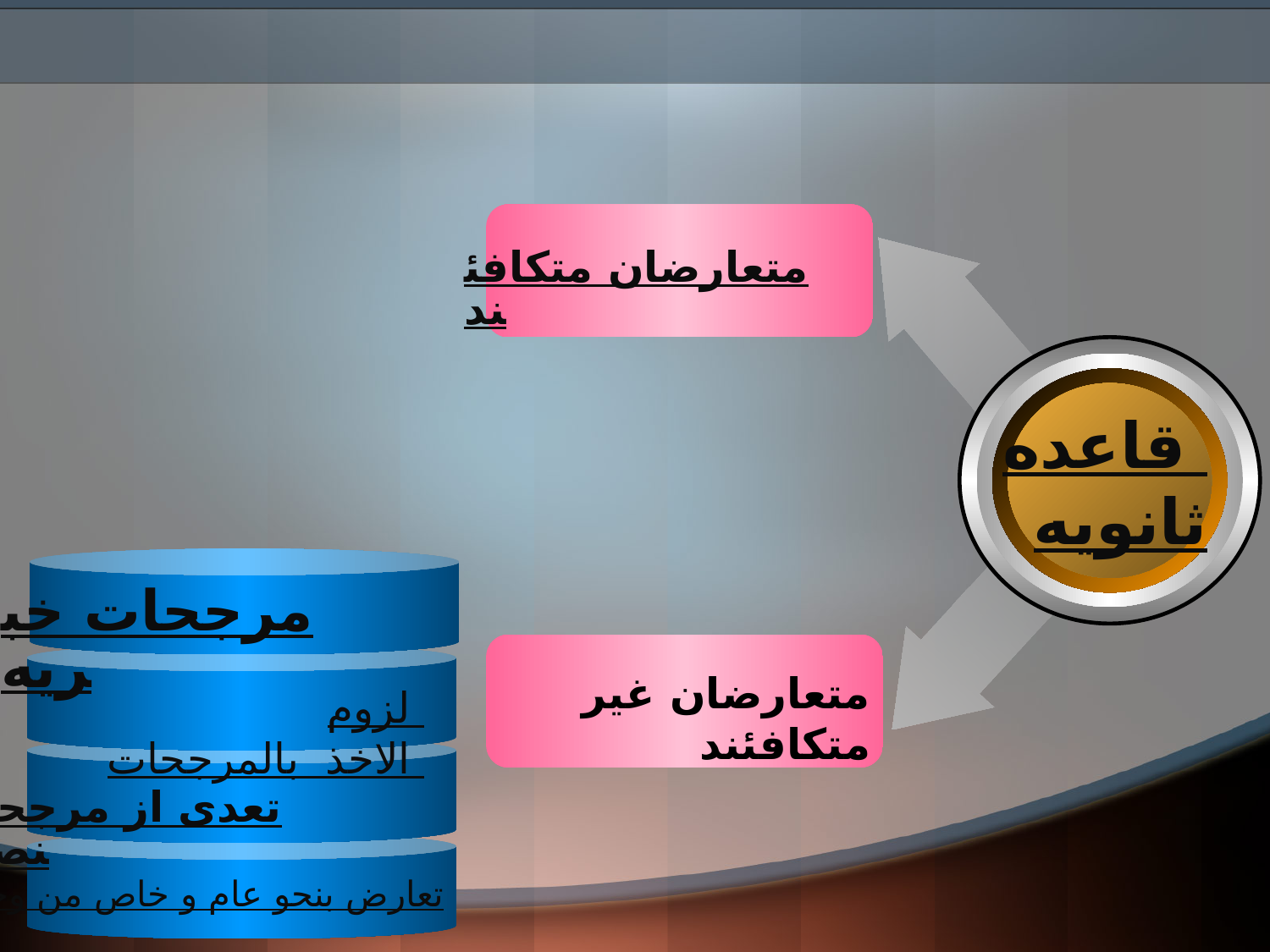

متعارضان متکافئند

قاعده
ثانویه

مرجحات خبریه

متعارضان غیر متکافئند

لزوم الاخذ  بالمرجحات

تعدی از مرجحات منصوصه
تعارض بنحو عام و خاص من وجه